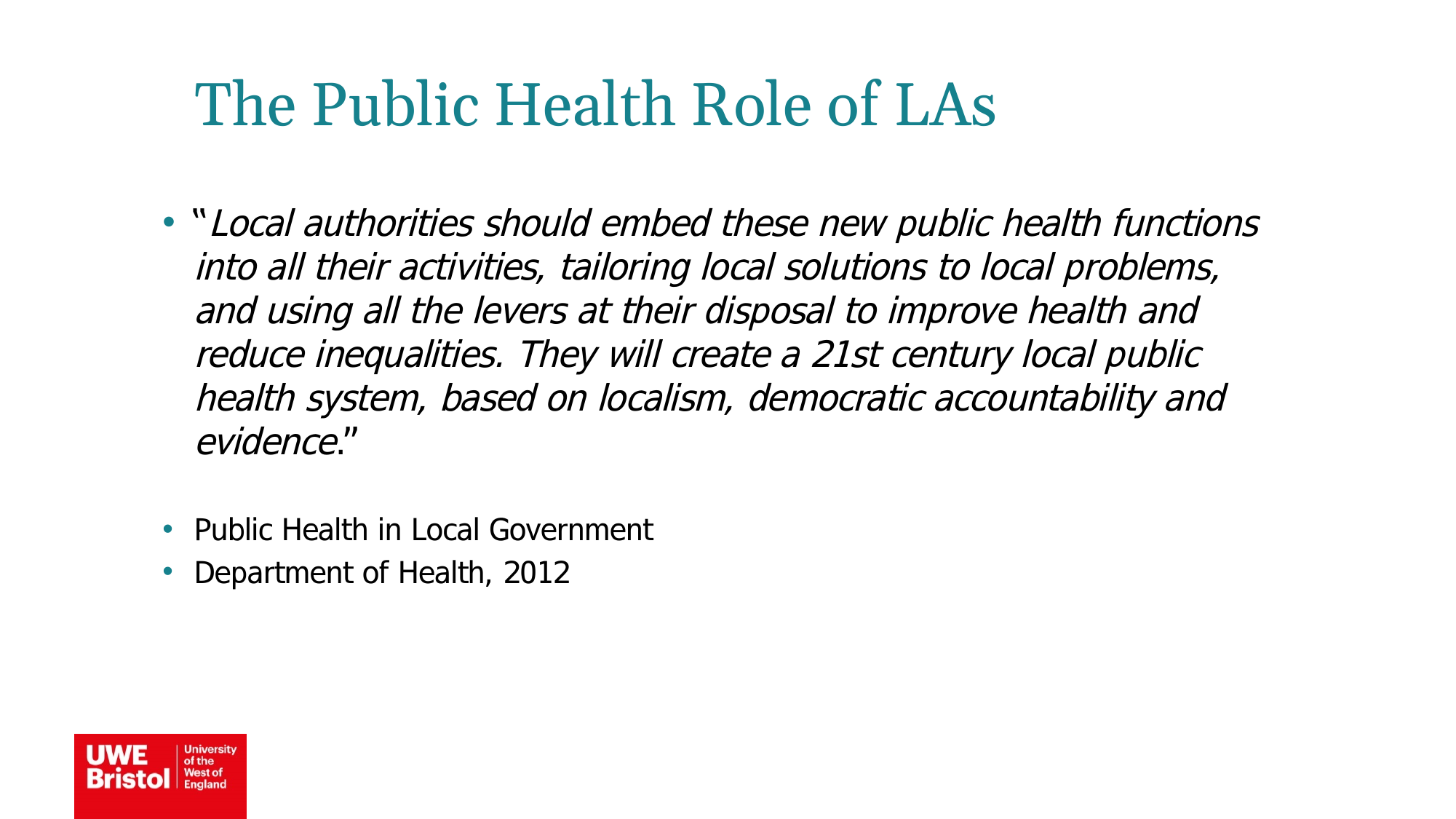

The Public Health Role of LAs

“Local authorities should embed these new public health functions into all their activities, tailoring local solutions to local problems, and using all the levers at their disposal to improve health and reduce inequalities. They will create a 21st century local public health system, based on localism, democratic accountability and evidence.”

Public Health in Local Government
Department of Health, 2012